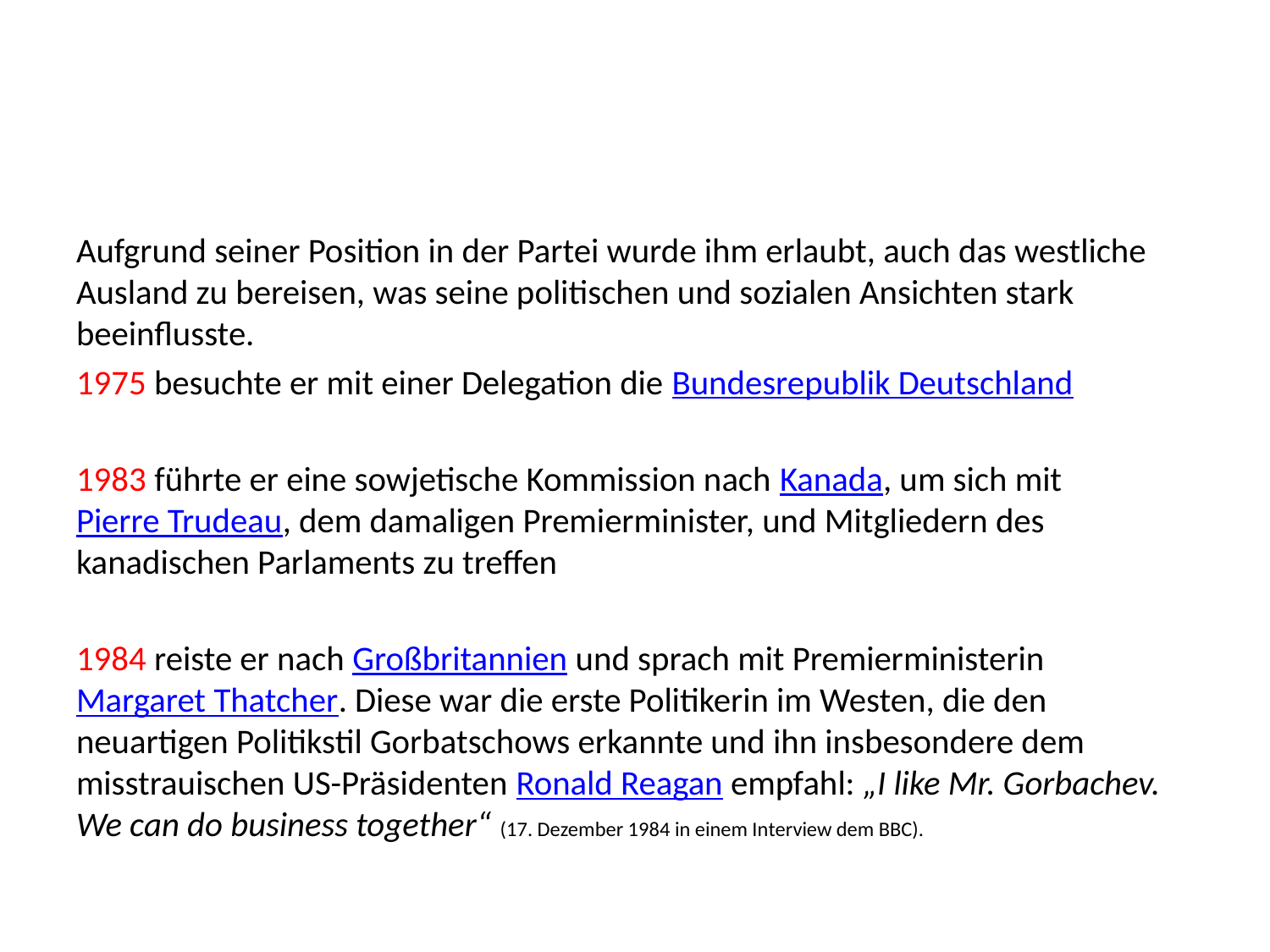

#
Aufgrund seiner Position in der Partei wurde ihm erlaubt, auch das westliche Ausland zu bereisen, was seine politischen und sozialen Ansichten stark beeinflusste.
1975 besuchte er mit einer Delegation die Bundesrepublik Deutschland

1983 führte er eine sowjetische Kommission nach Kanada, um sich mit Pierre Trudeau, dem damaligen Premierminister, und Mitgliedern des kanadischen Parlaments zu treffen

1984 reiste er nach Großbritannien und sprach mit Premierministerin Margaret Thatcher. Diese war die erste Politikerin im Westen, die den neuartigen Politikstil Gorbatschows erkannte und ihn insbesondere dem misstrauischen US-Präsidenten Ronald Reagan empfahl: „I like Mr. Gorbachev. We can do business together“ (17. Dezember 1984 in einem Interview dem BBC).